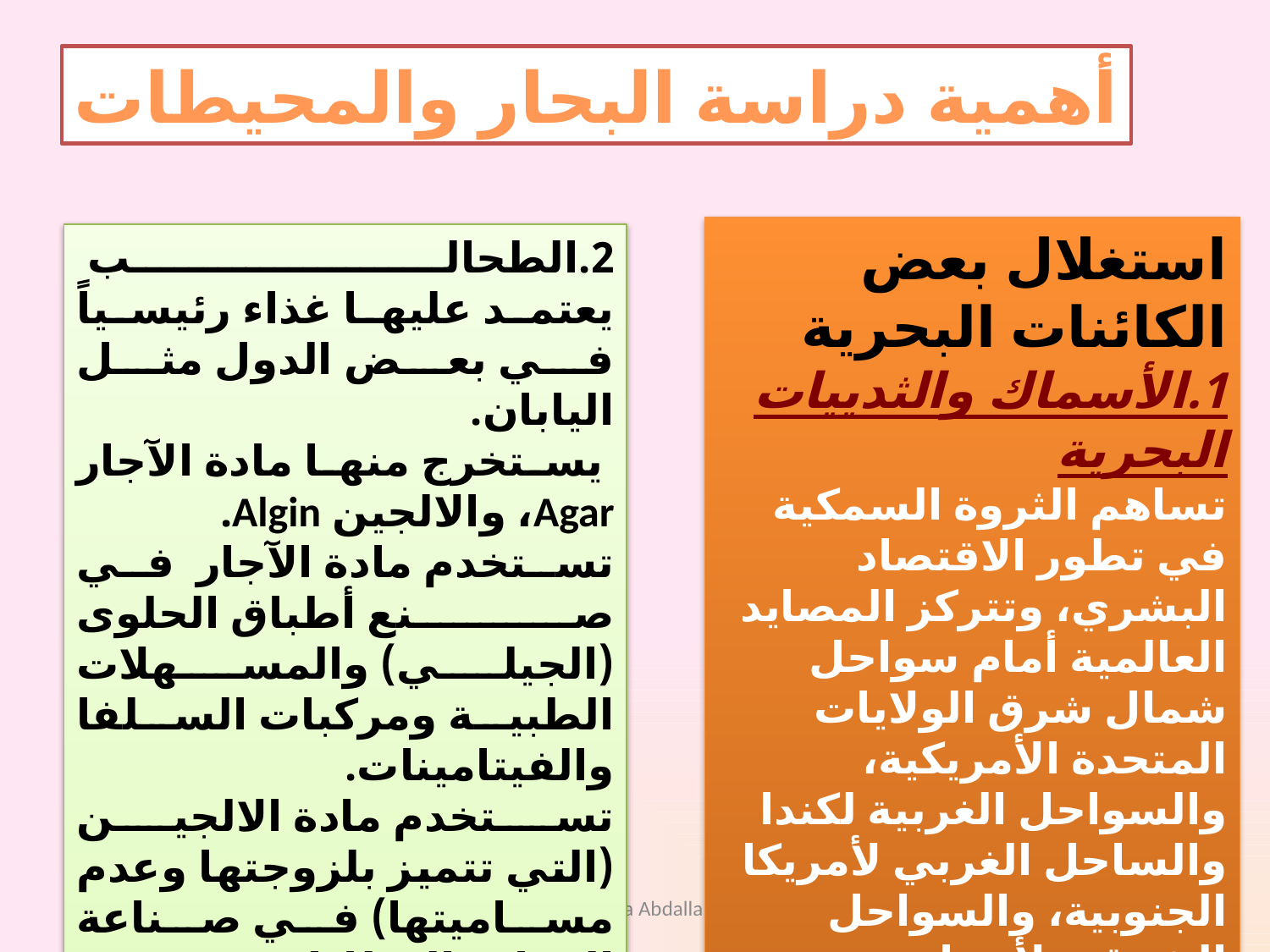

أهمية دراسة البحار والمحيطات
استغلال بعض الكائنات البحرية
1.الأسماك والثدييات البحرية
تساهم الثروة السمكية في تطور الاقتصاد البشري، وتتركز المصايد العالمية أمام سواحل شمال شرق الولايات المتحدة الأمريكية، والسواحل الغربية لكندا والساحل الغربي لأمريكا الجنوبية، والسواحل الشرقية لأسيا.
2.الطحالب
يعتمد عليها غذاء رئيسياً في بعض الدول مثل اليابان.
 يستخرج منها مادة الآجار Agar، والالجين Algin.
تستخدم مادة الآجار  في صنع أطباق الحلوى (الجيلي) والمسهلات الطبية ومركبات السلفا والفيتامينات.
تستخدم مادة الالجين (التي تتميز بلزوجتها وعدم مساميتها) في صناعة المواد والغطاءات غير المنفذة.
Prof.Azza Abdallah
5